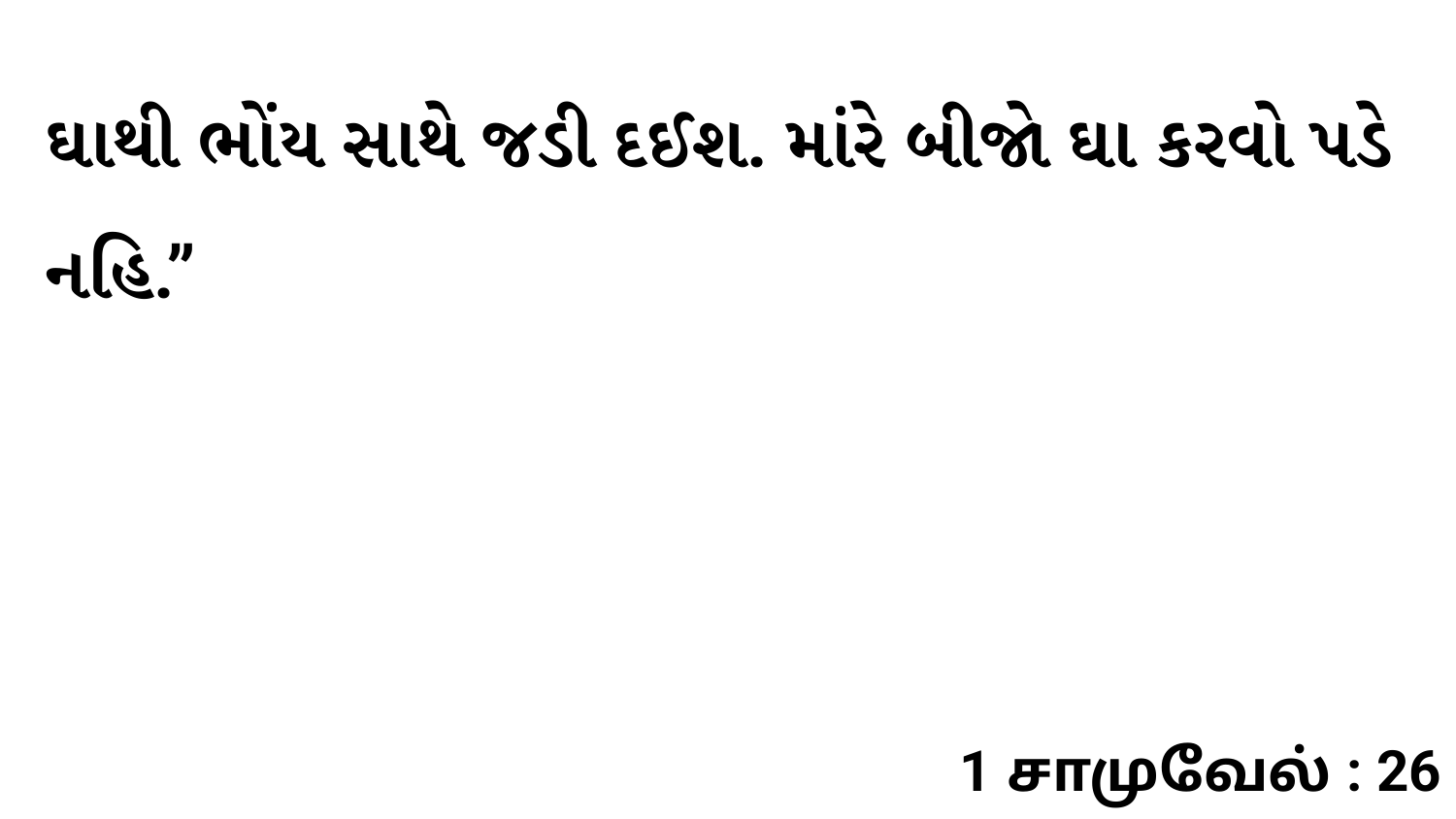

ઘાથી ભોંય સાથે જડી દઈશ. માંરે બીજો ઘા કરવો પડે નહિ.”
1 சாமுவேல் : 26